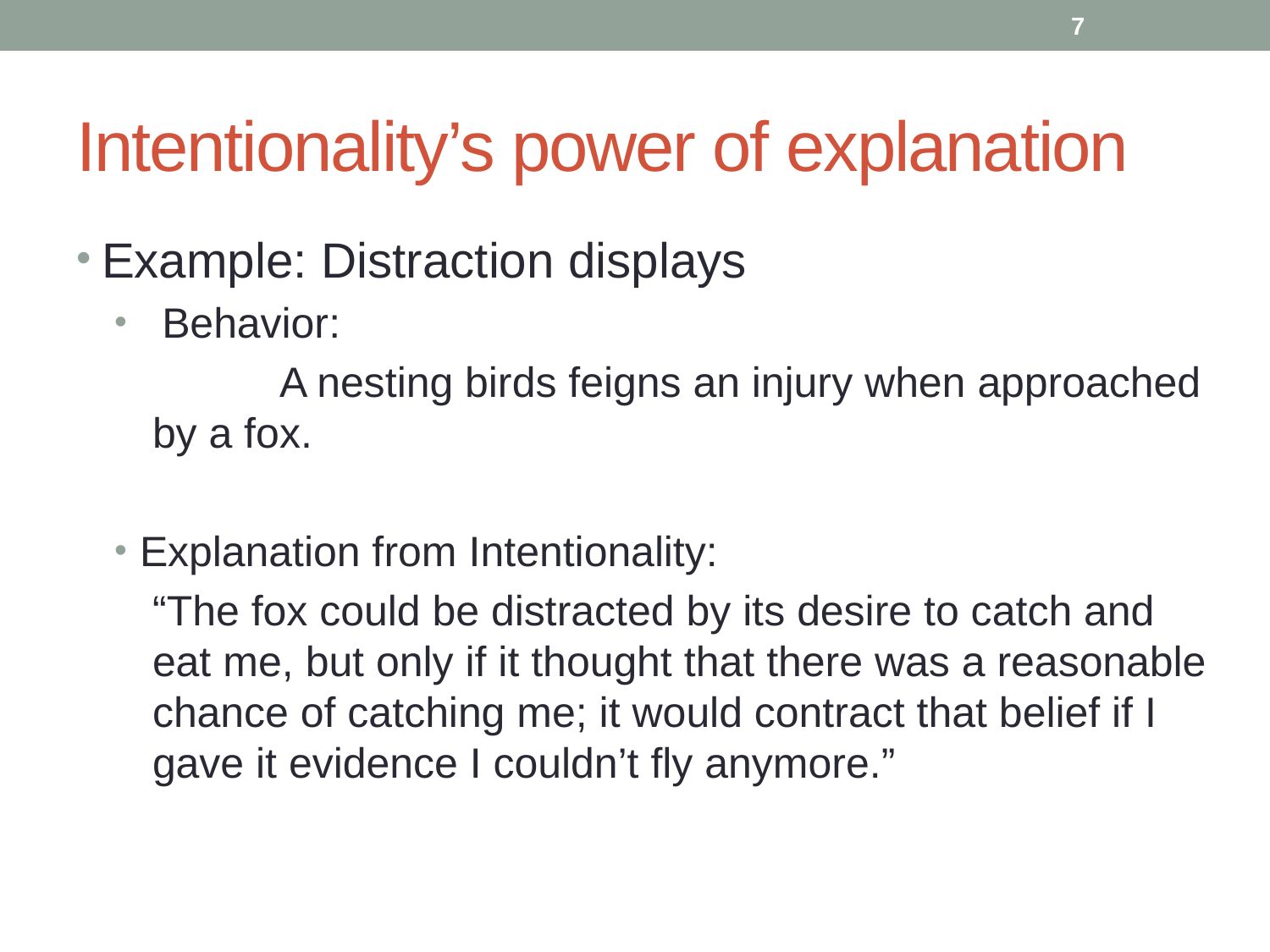

7
# Intentionality’s power of explanation
Example: Distraction displays
Behavior:
	A nesting birds feigns an injury when approached by a fox.

Explanation from Intentionality:
“The fox could be distracted by its desire to catch and eat me, but only if it thought that there was a reasonable chance of catching me; it would contract that belief if I gave it evidence I couldn’t fly anymore.”